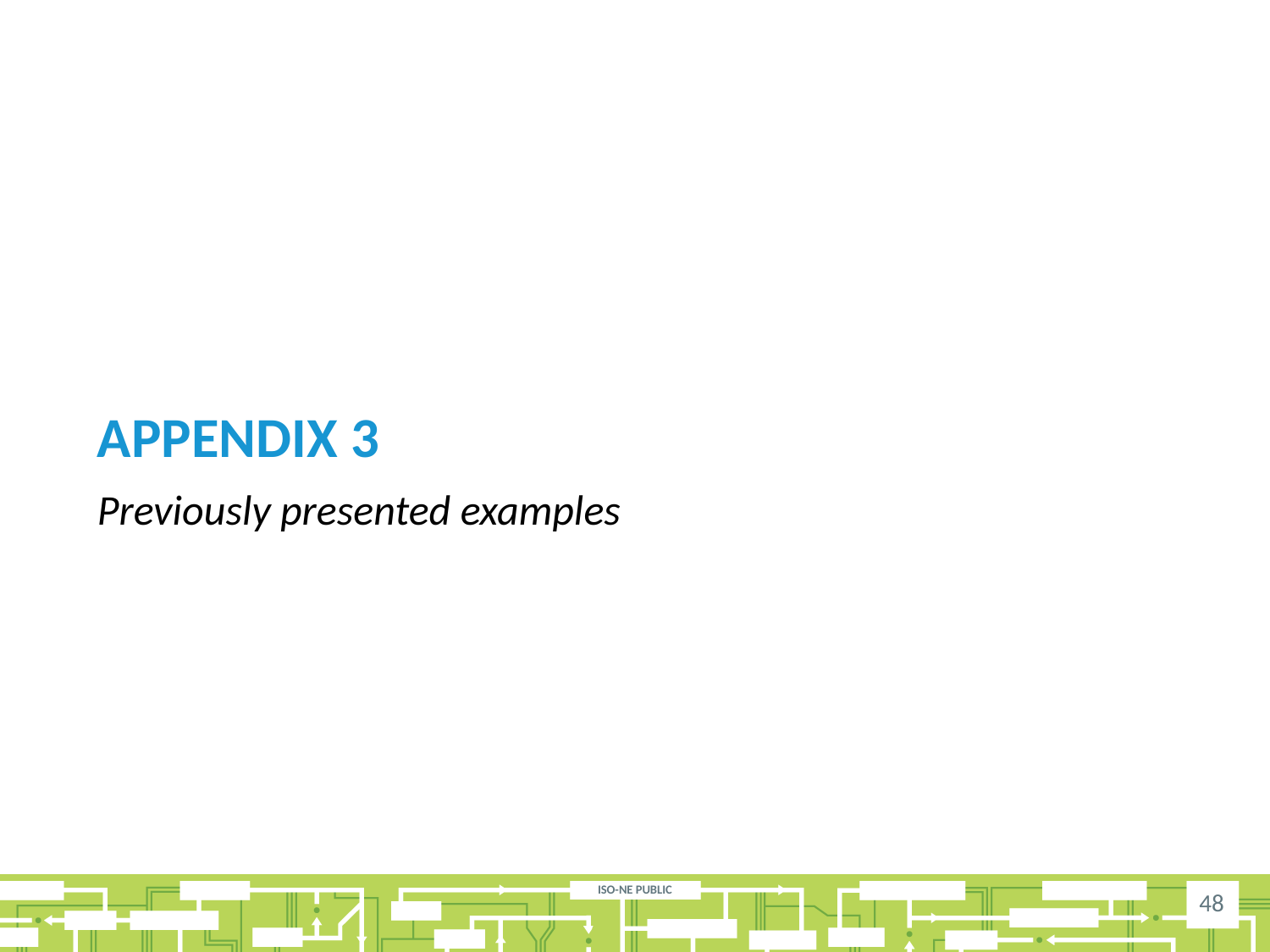

# Appendix 3
Previously presented examples
48